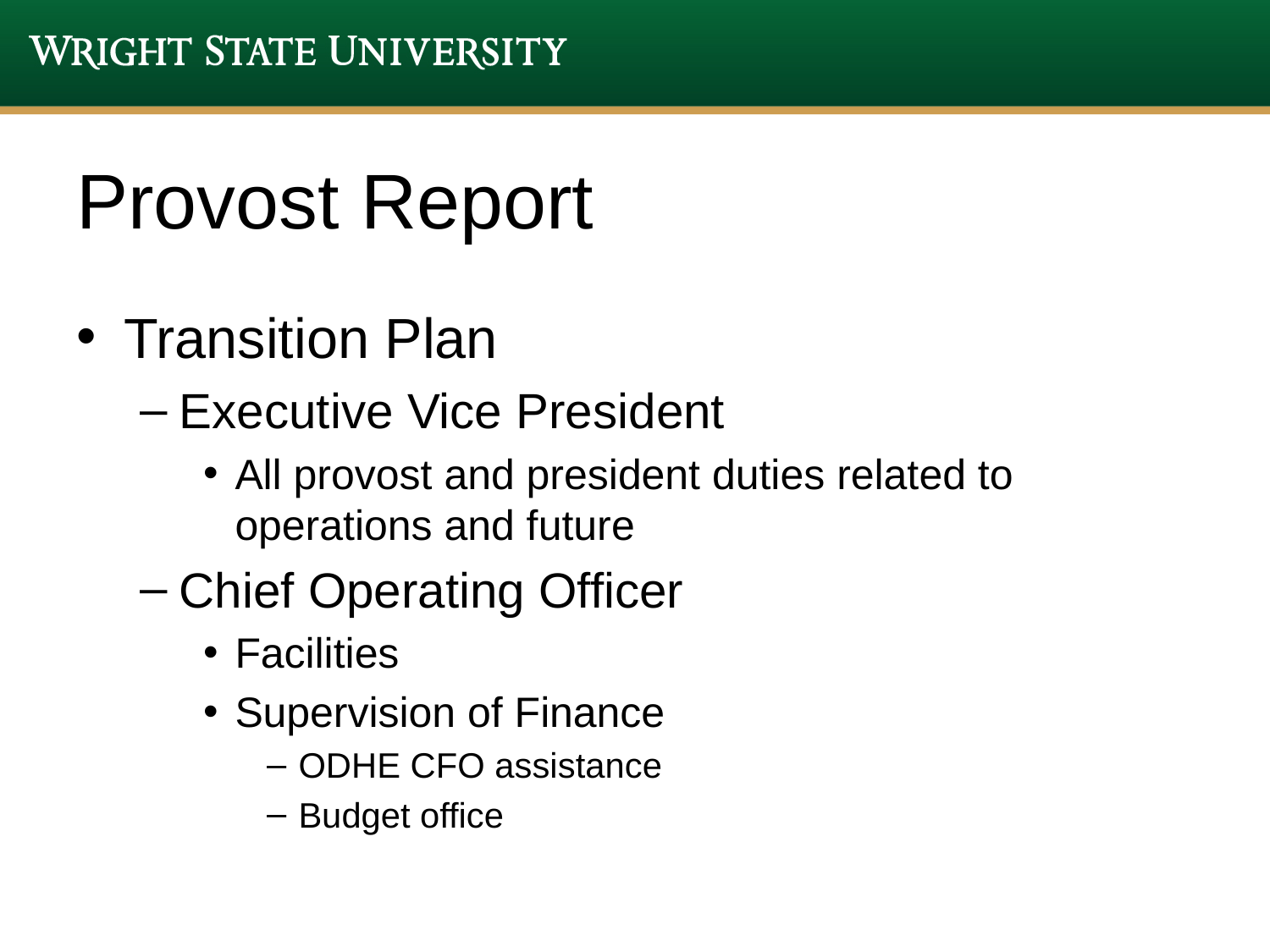

# Provost Report
Transition Plan
Executive Vice President
All provost and president duties related to operations and future
Chief Operating Officer
Facilities
Supervision of Finance
ODHE CFO assistance
Budget office